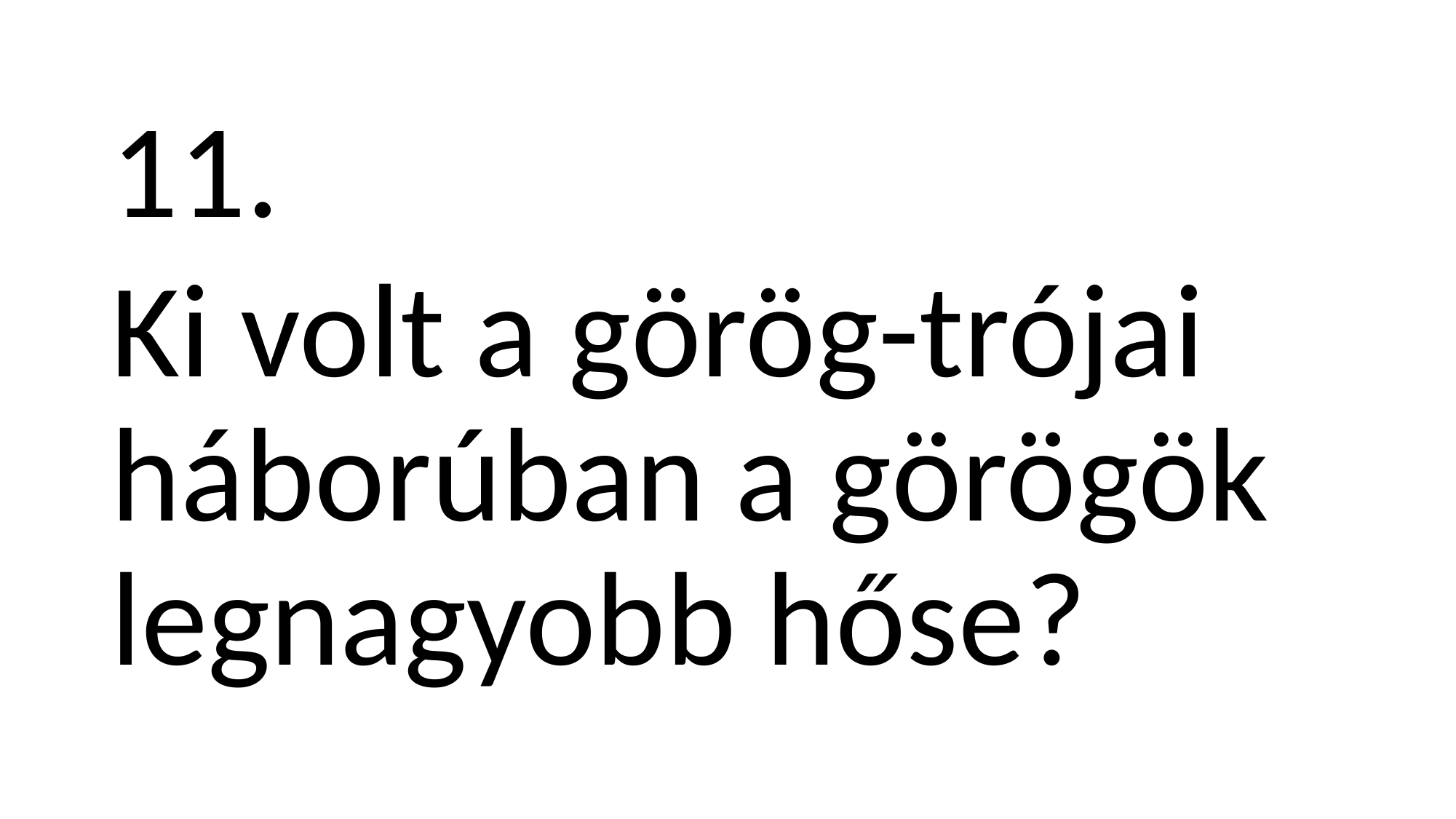

11.
Ki volt a görög-trójai háborúban a görögök legnagyobb hőse?